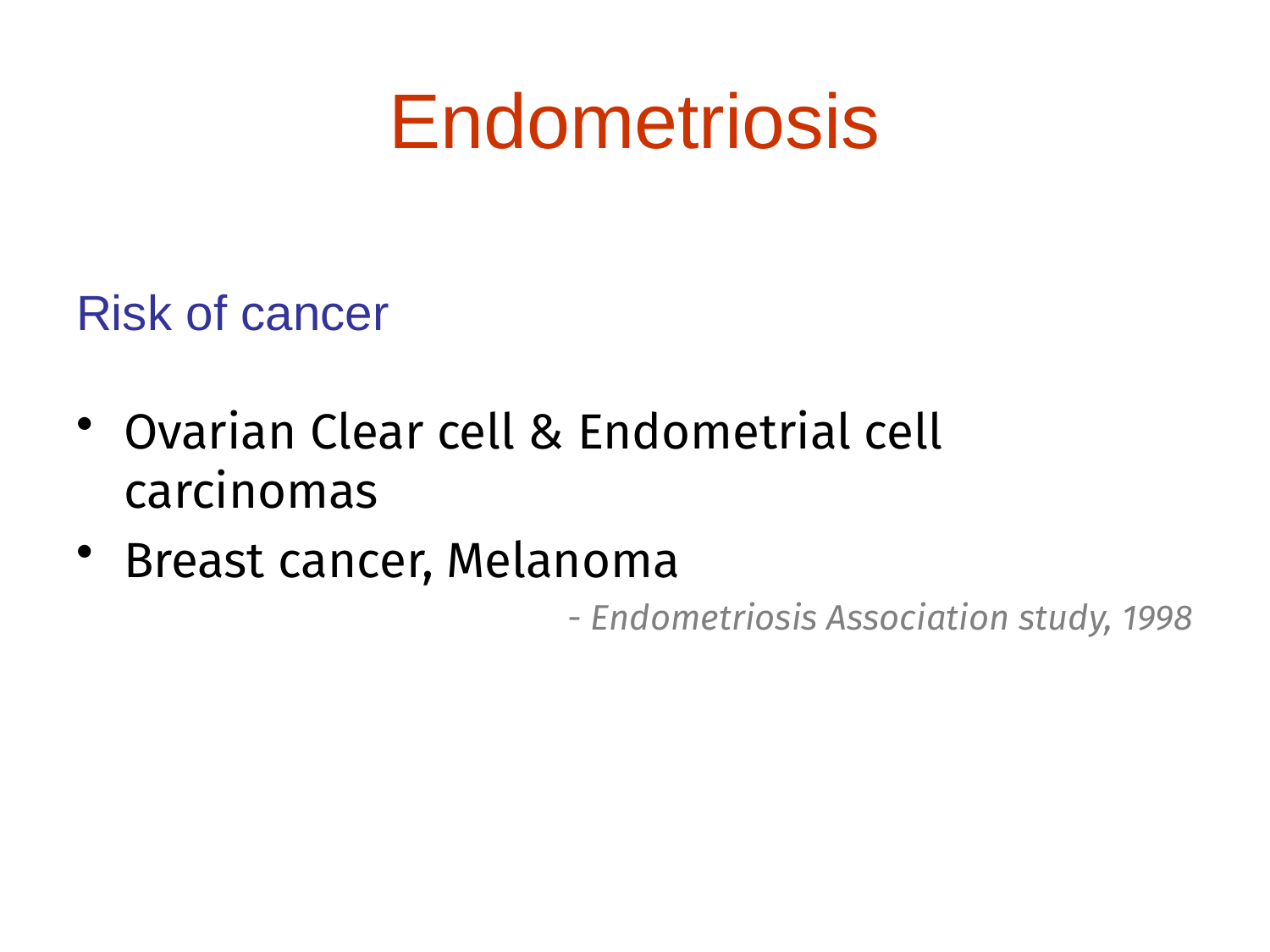

# Endometriosis
Risk of cancer

Ovarian Clear cell & Endometrial cell carcinomas
Breast cancer, Melanoma
- Endometriosis Association study, 1998